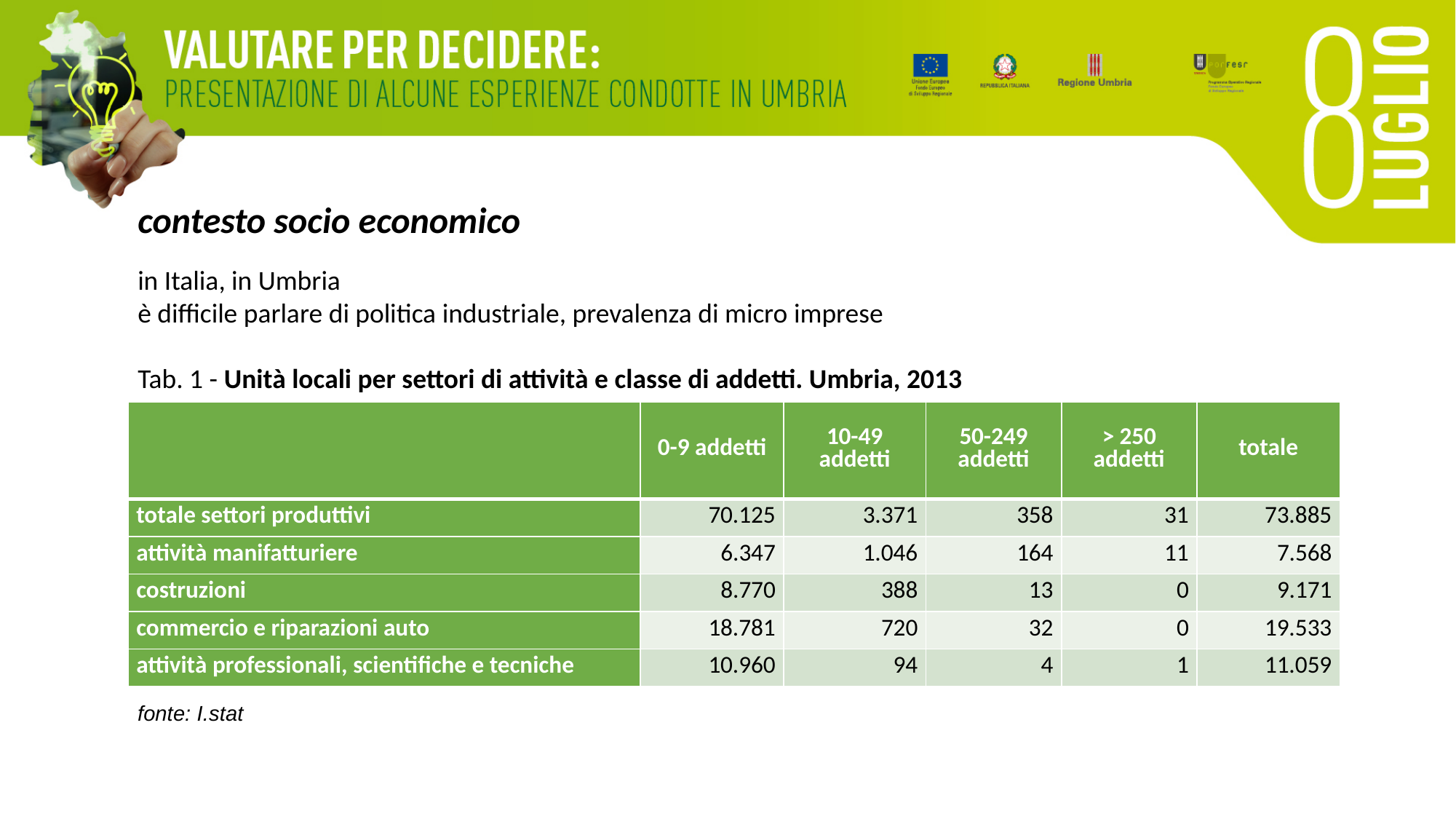

contesto socio economico

in Italia, in Umbria
è difficile parlare di politica industriale, prevalenza di micro imprese

Tab. 1 - Unità locali per settori di attività e classe di addetti. Umbria, 2013
|  | 0-9 addetti | 10-49 addetti | 50-249 addetti | > 250 addetti | totale |
| --- | --- | --- | --- | --- | --- |
| totale settori produttivi | 70.125 | 3.371 | 358 | 31 | 73.885 |
| attività manifatturiere | 6.347 | 1.046 | 164 | 11 | 7.568 |
| costruzioni | 8.770 | 388 | 13 | 0 | 9.171 |
| commercio e riparazioni auto | 18.781 | 720 | 32 | 0 | 19.533 |
| attività professionali, scientifiche e tecniche | 10.960 | 94 | 4 | 1 | 11.059 |
fonte: I.stat